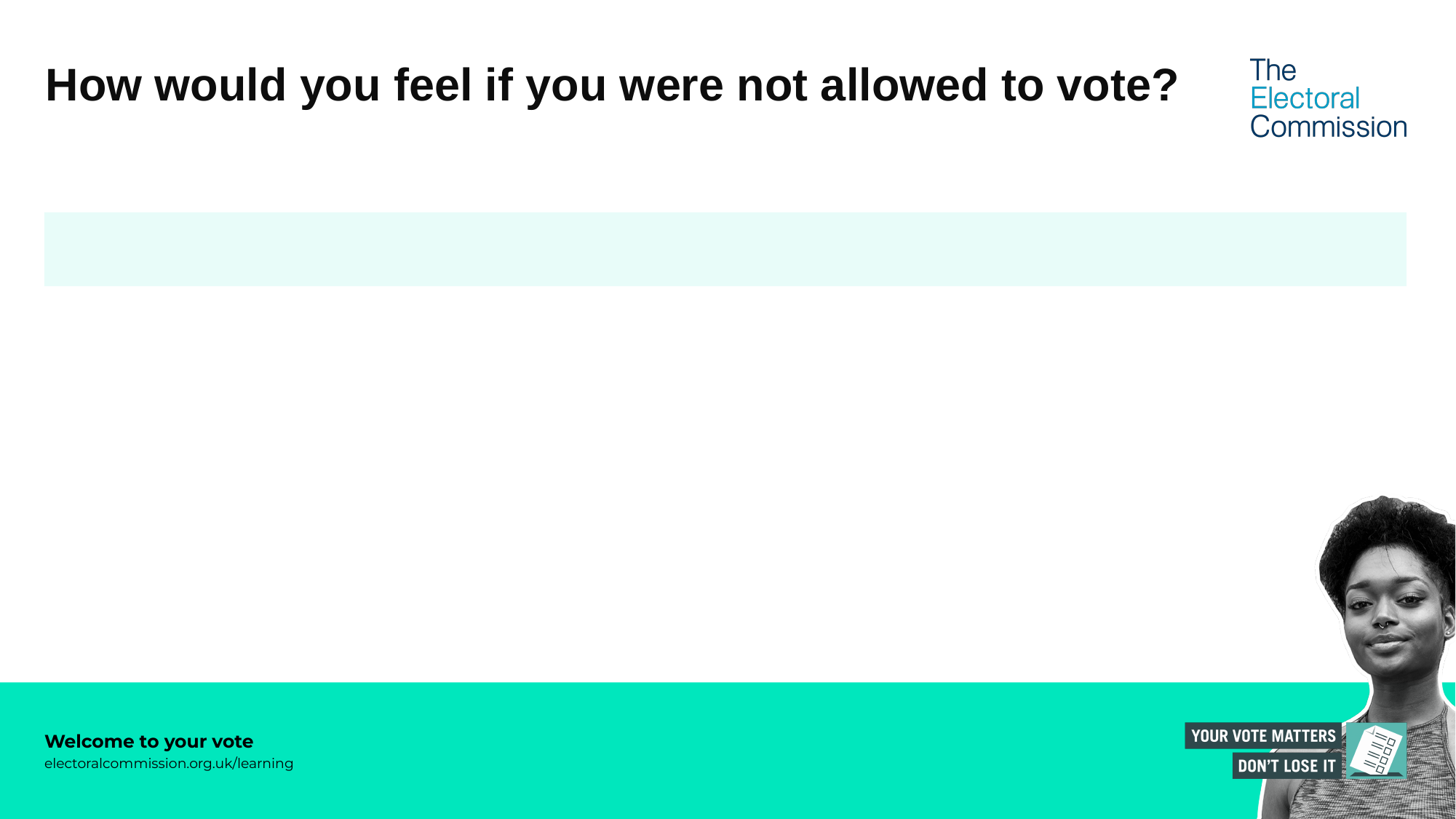

# How would you feel if you were not allowed to vote?

Welcome to your vote